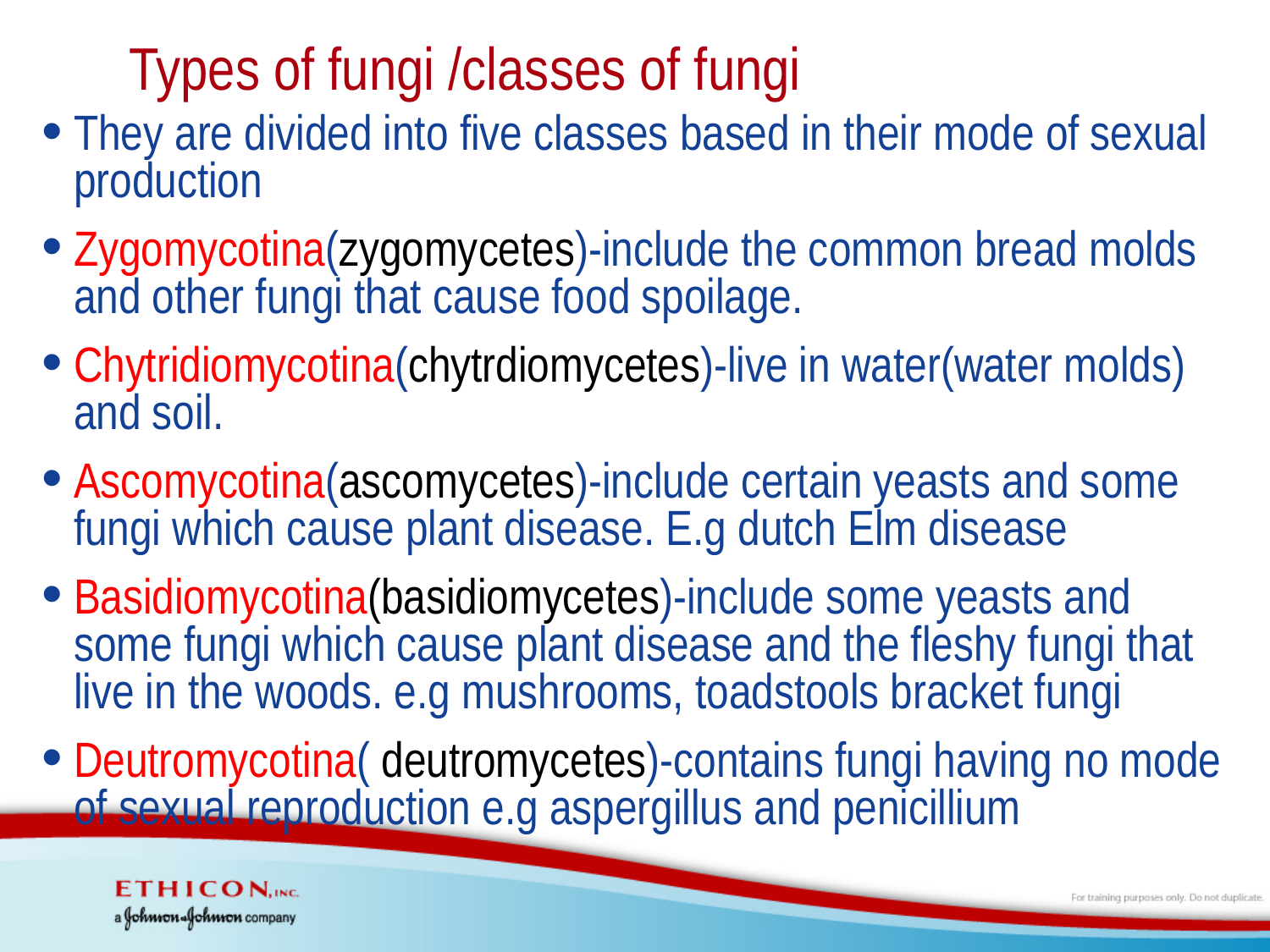

# Types of fungi /classes of fungi
They are divided into five classes based in their mode of sexual production
Zygomycotina(zygomycetes)-include the common bread molds and other fungi that cause food spoilage.
Chytridiomycotina(chytrdiomycetes)-live in water(water molds) and soil.
Ascomycotina(ascomycetes)-include certain yeasts and some fungi which cause plant disease. E.g dutch Elm disease
Basidiomycotina(basidiomycetes)-include some yeasts and some fungi which cause plant disease and the fleshy fungi that live in the woods. e.g mushrooms, toadstools bracket fungi
Deutromycotina( deutromycetes)-contains fungi having no mode of sexual reproduction e.g aspergillus and penicillium